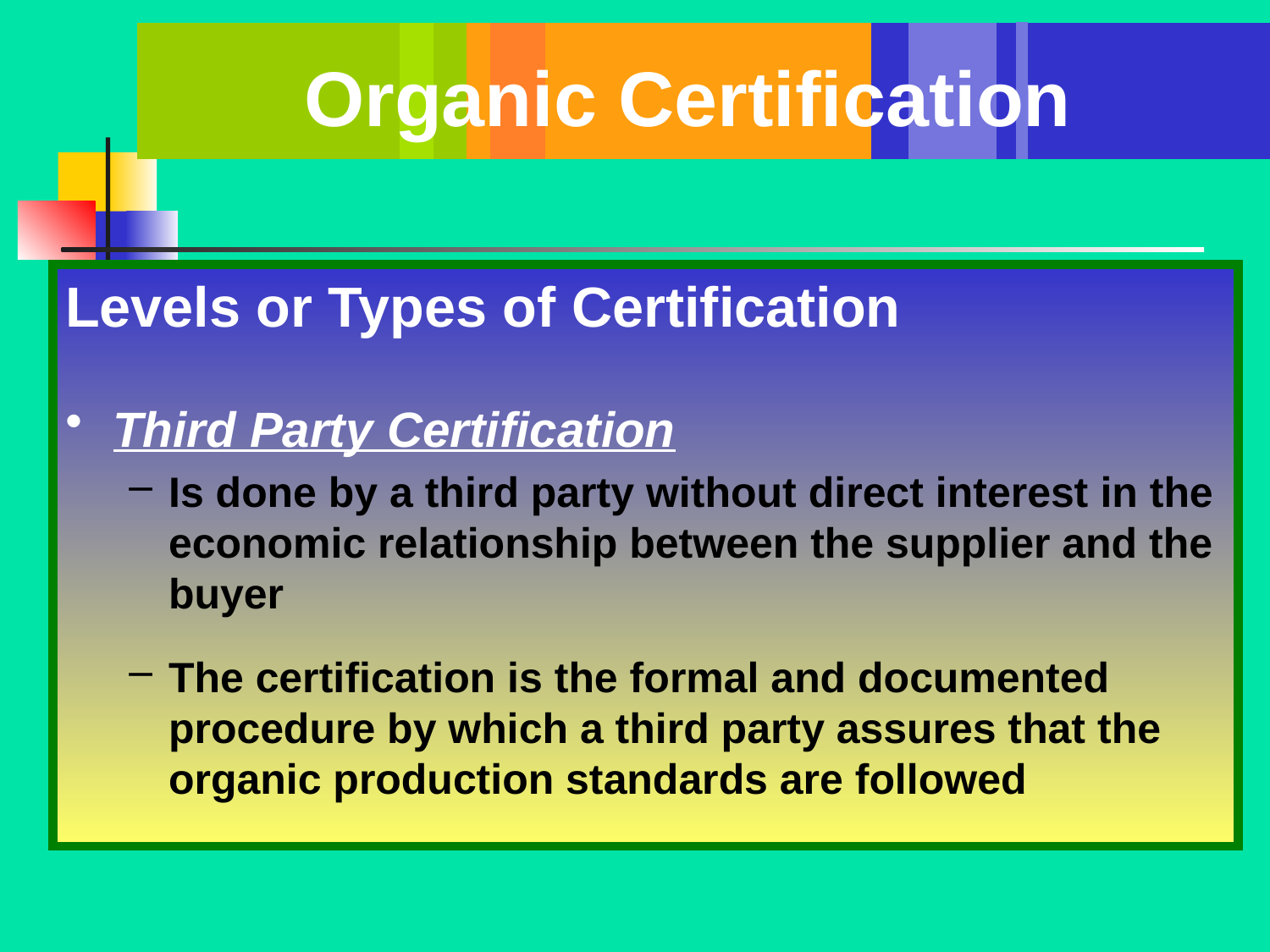

Organic Certification
Levels or Types of Certification

Third Party Certification
Is done by a third party without direct interest in the economic relationship between the supplier and the buyer

The certification is the formal and documented procedure by which a third party assures that the organic production standards are followed